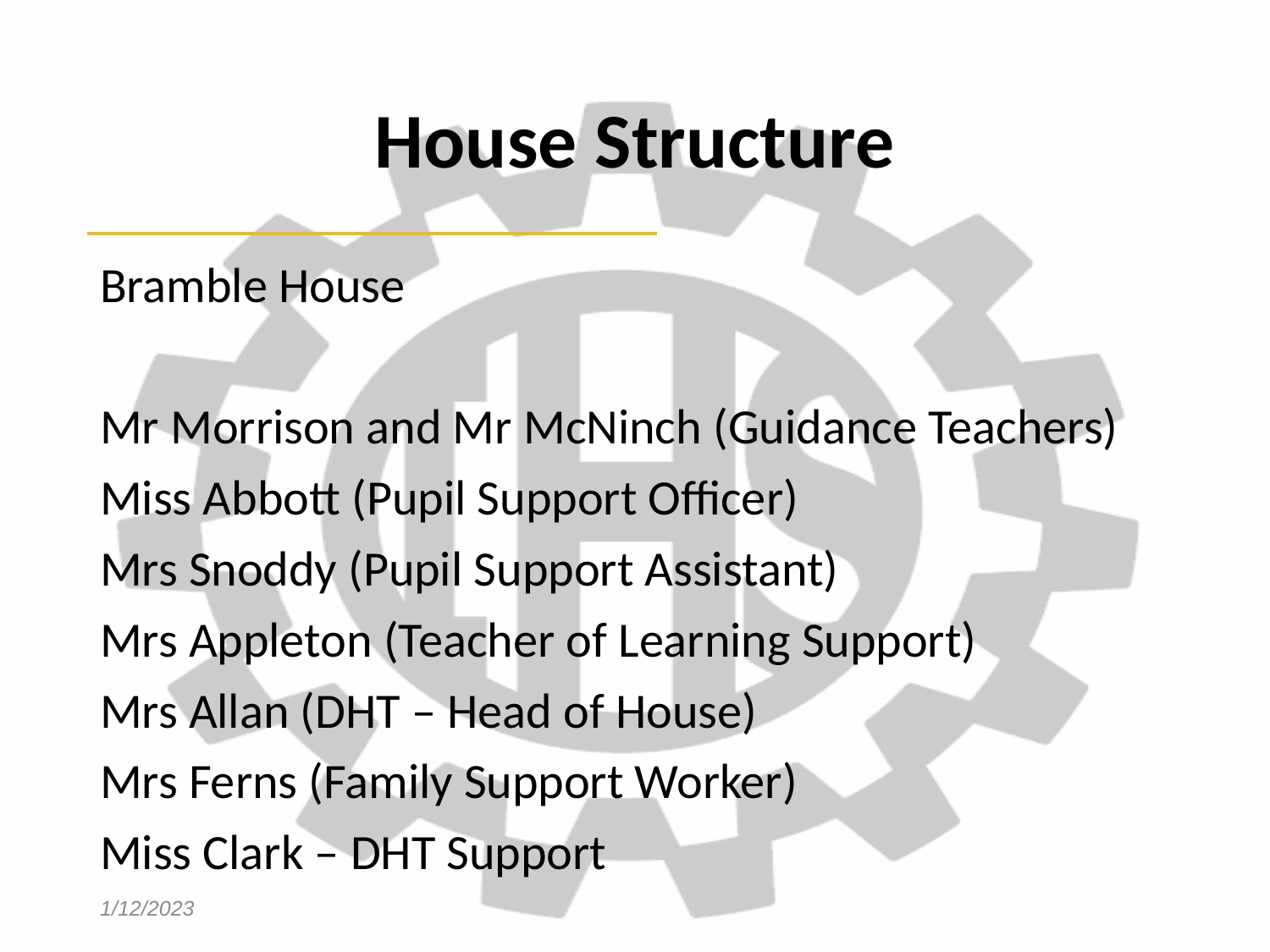

# House Structure
Bramble House

Mr Morrison and Mr McNinch (Guidance Teachers)
Miss Abbott (Pupil Support Officer)
Mrs Snoddy (Pupil Support Assistant)
Mrs Appleton (Teacher of Learning Support)
Mrs Allan (DHT – Head of House)
Mrs Ferns (Family Support Worker)
Miss Clark – DHT Support

1/12/2023